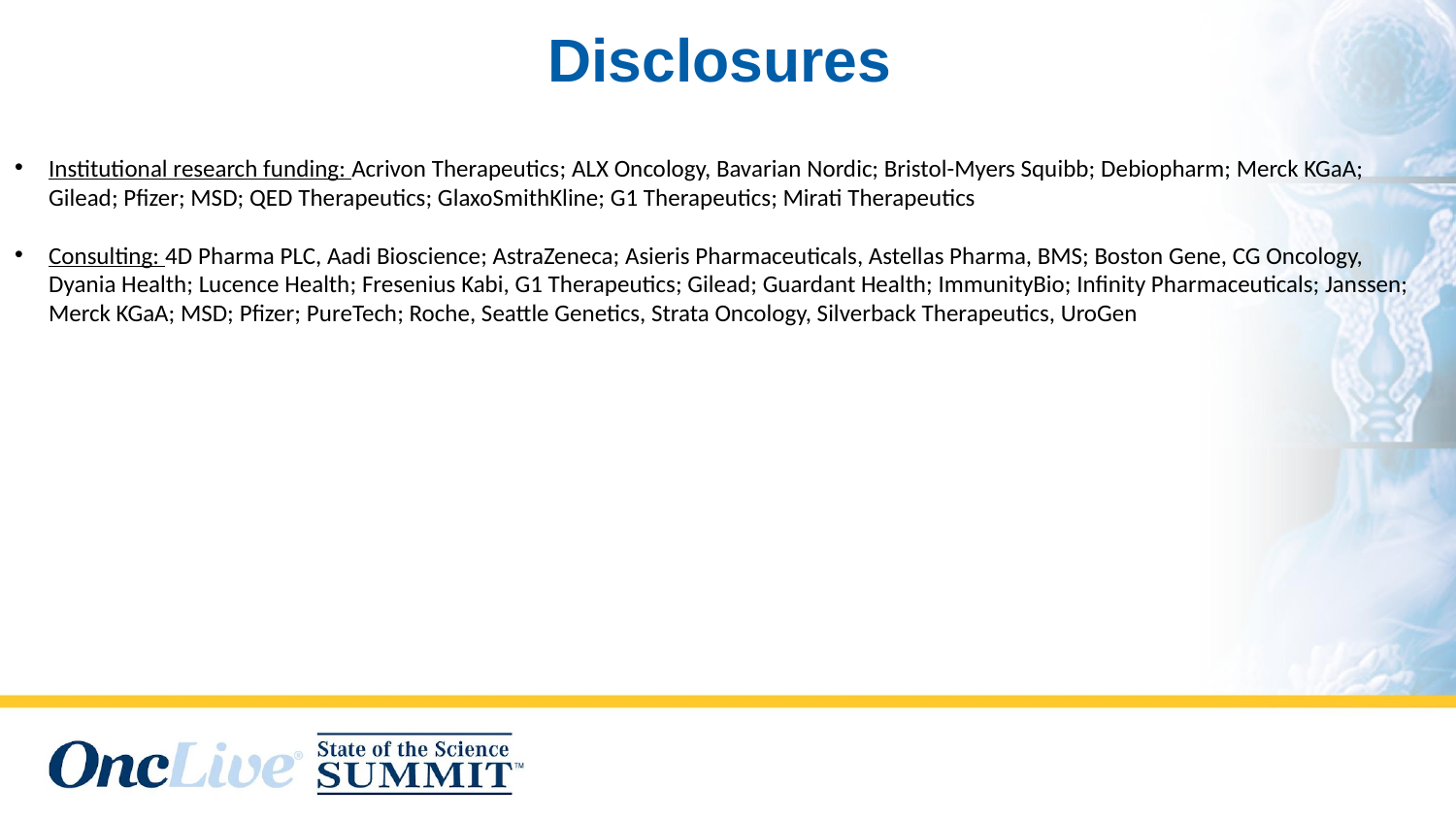

# Disclosures
Institutional research funding: Acrivon Therapeutics; ALX Oncology, Bavarian Nordic; Bristol-Myers Squibb; Debiopharm; Merck KGaA; Gilead; Pfizer; MSD; QED Therapeutics; GlaxoSmithKline; G1 Therapeutics; Mirati Therapeutics

Consulting: 4D Pharma PLC, Aadi Bioscience; AstraZeneca; Asieris Pharmaceuticals, Astellas Pharma, BMS; Boston Gene, CG Oncology, Dyania Health; Lucence Health; Fresenius Kabi, G1 Therapeutics; Gilead; Guardant Health; ImmunityBio; Infinity Pharmaceuticals; Janssen; Merck KGaA; MSD; Pfizer; PureTech; Roche, Seattle Genetics, Strata Oncology, Silverback Therapeutics, UroGen